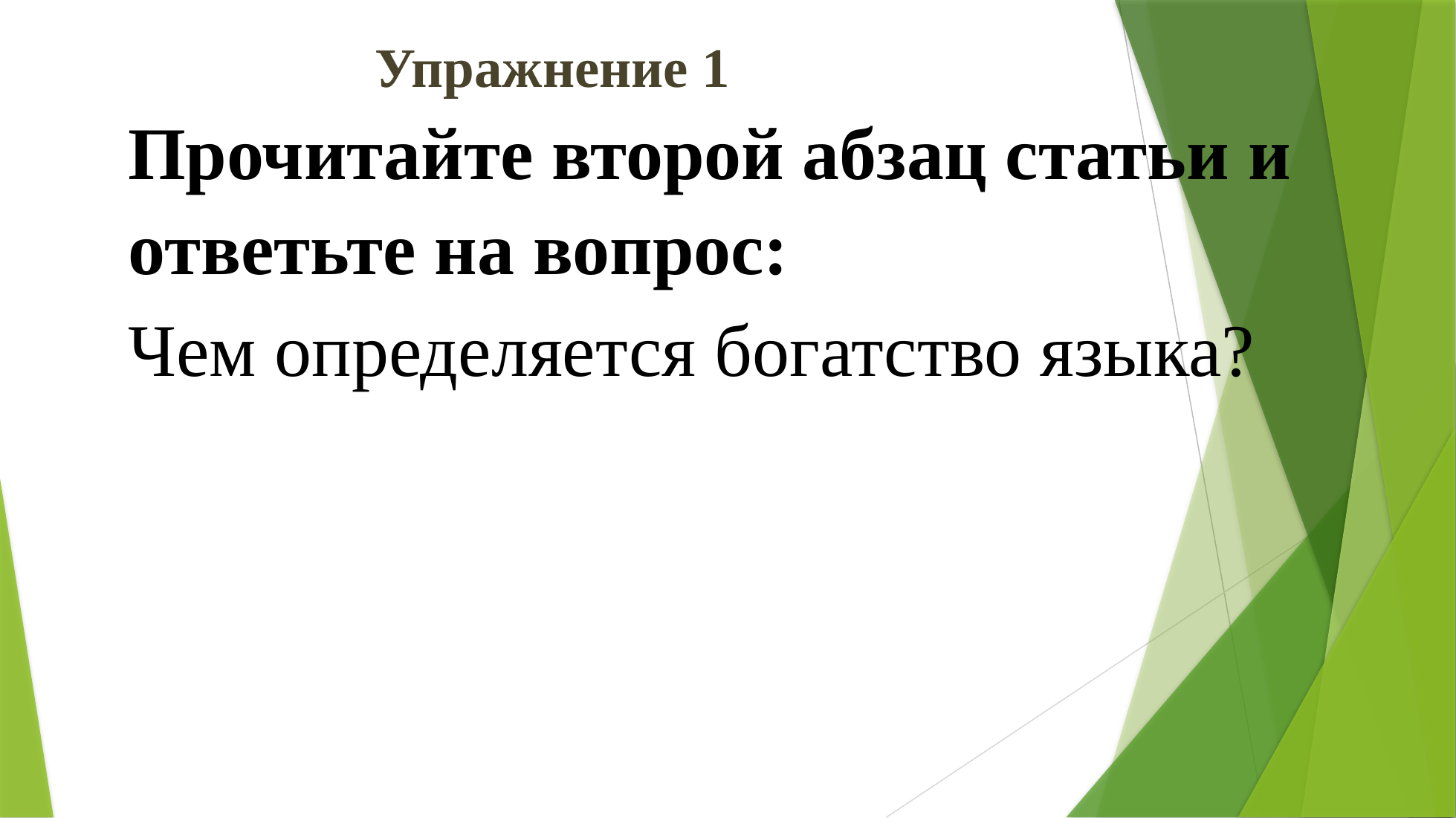

Упражнение 1
Прочитайте второй абзац статьи и ответьте на вопрос:
Чем определяется богатство языка?